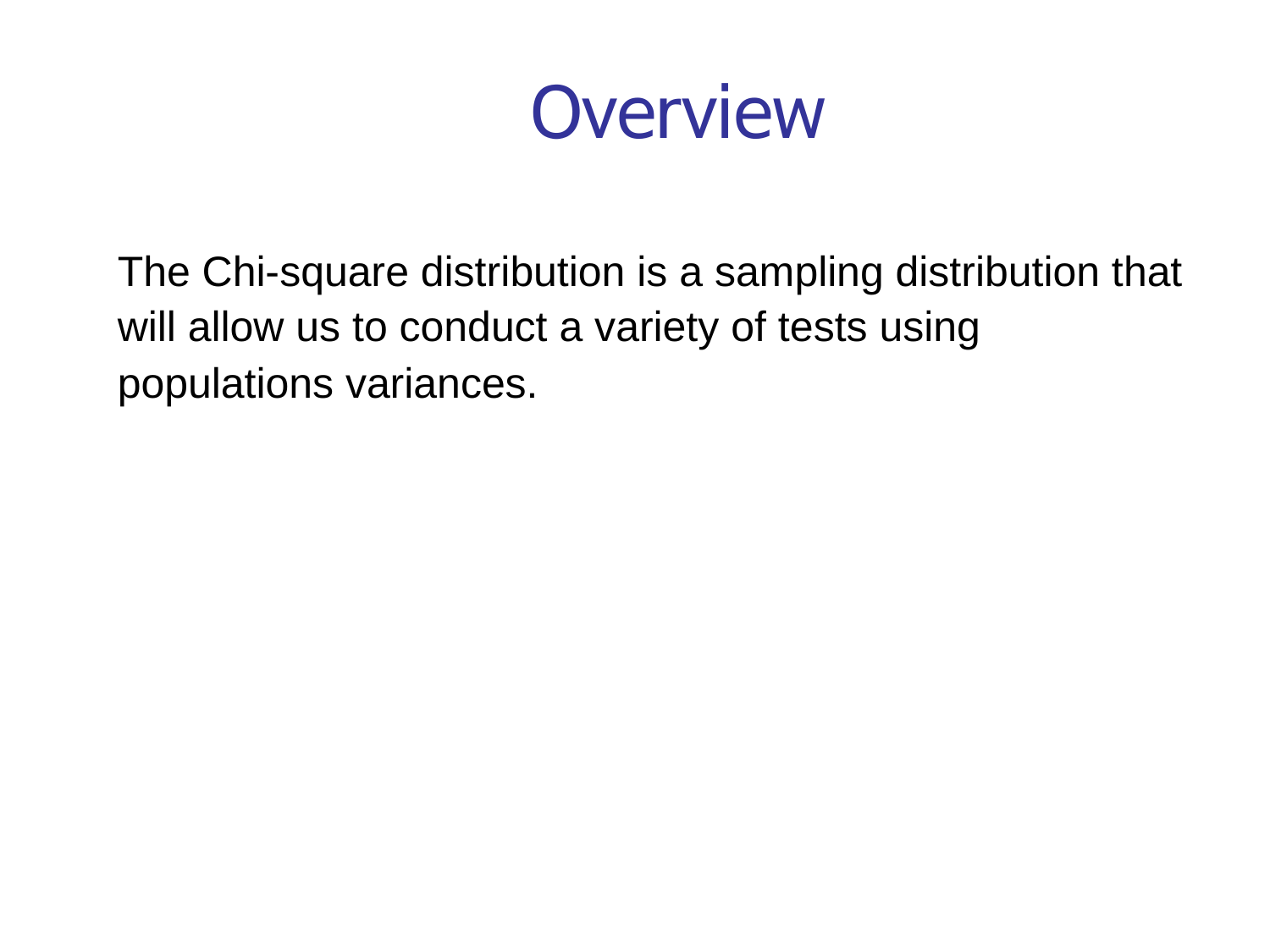

# Overview
The Chi-square distribution is a sampling distribution that will allow us to conduct a variety of tests using populations variances.